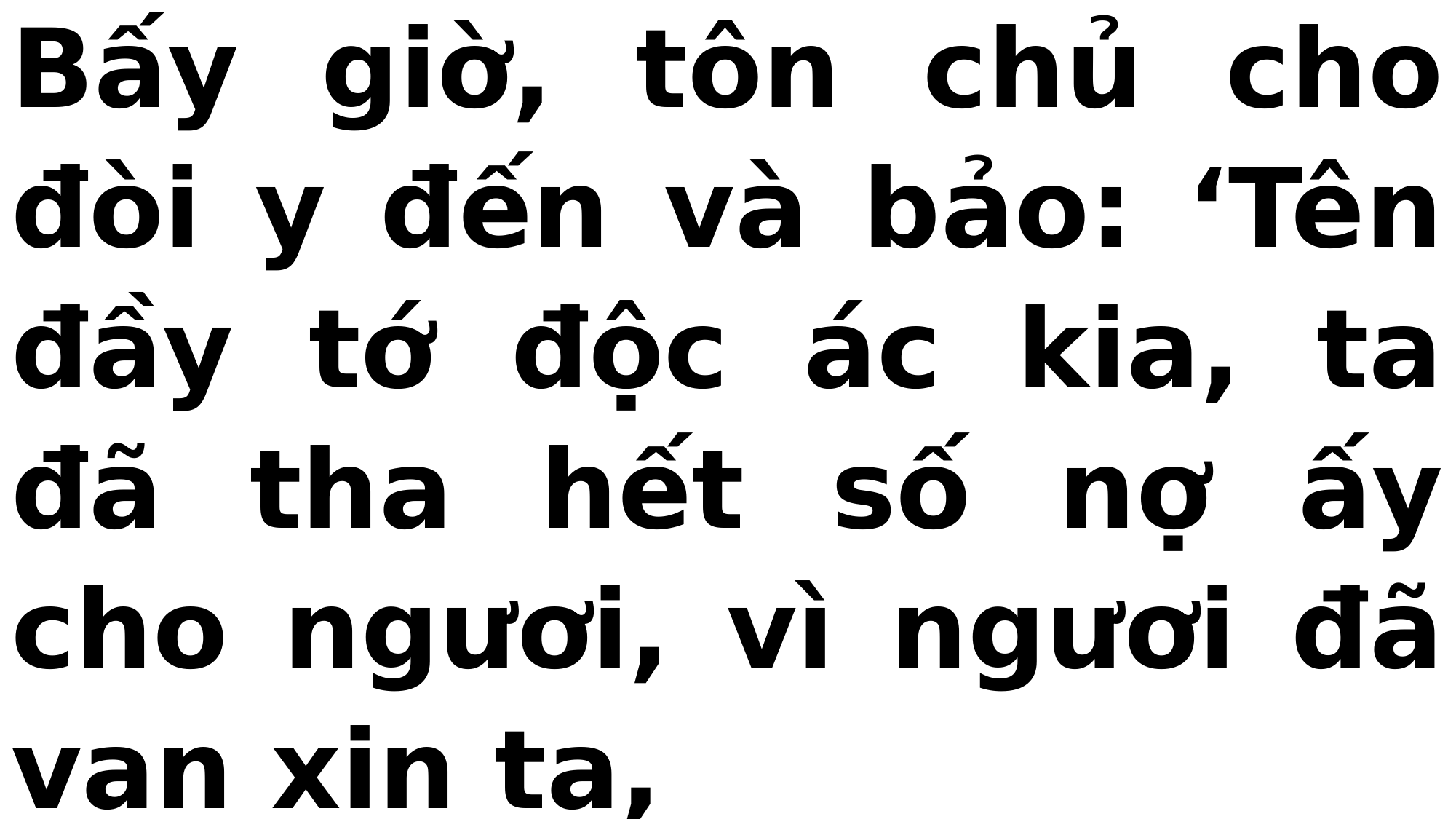

# Bấy giờ, tôn chủ cho đòi y đến và bảo: ‘Tên đầy tớ độc ác kia, ta đã tha hết số nợ ấy cho ngươi, vì ngươi đã van xin ta,